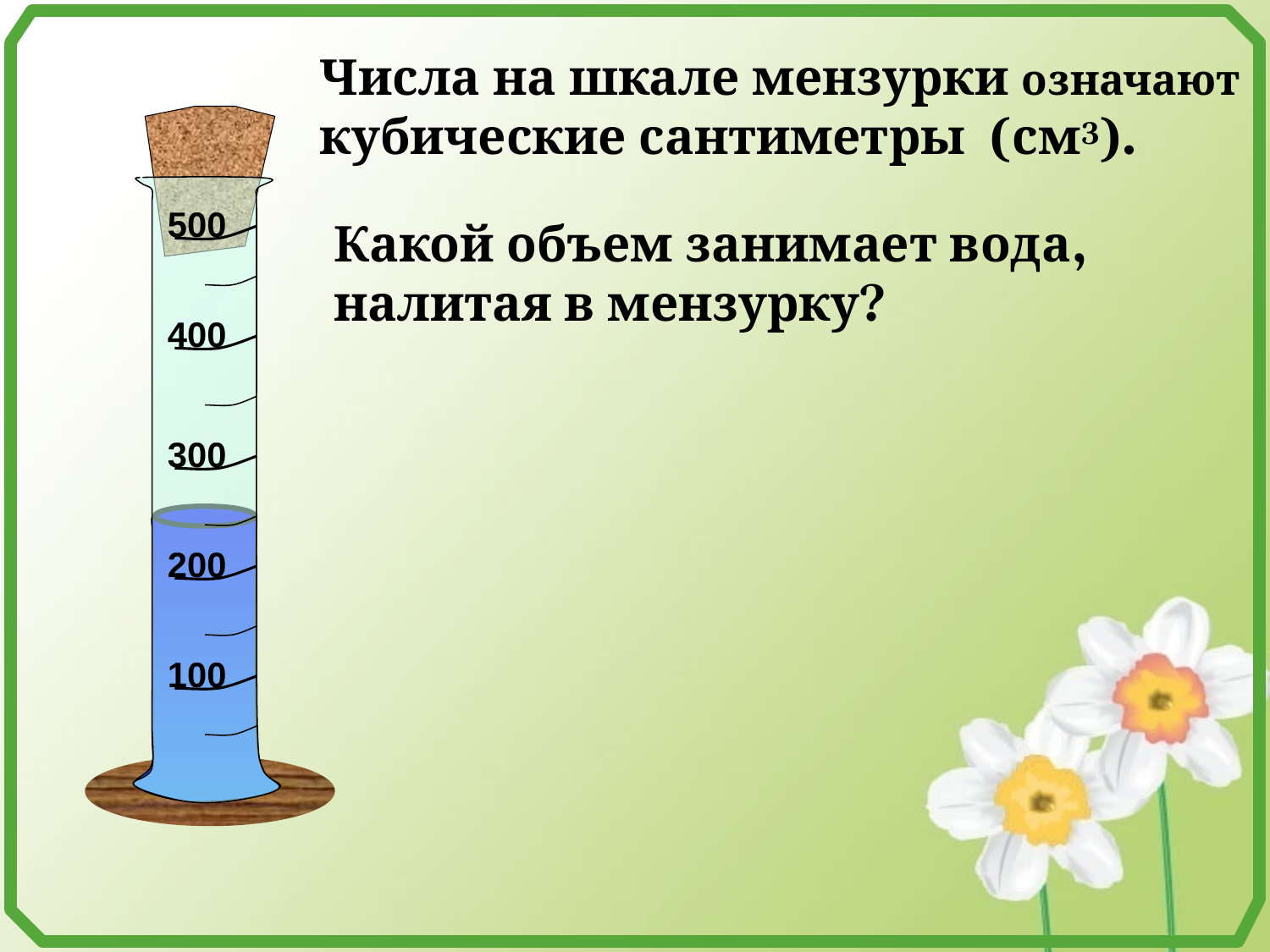

Числа на шкале мензурки означают кубические сантиметры  (см3).

500
Какой объем занимает вода, налитая в мензурку?

400

300

200

100